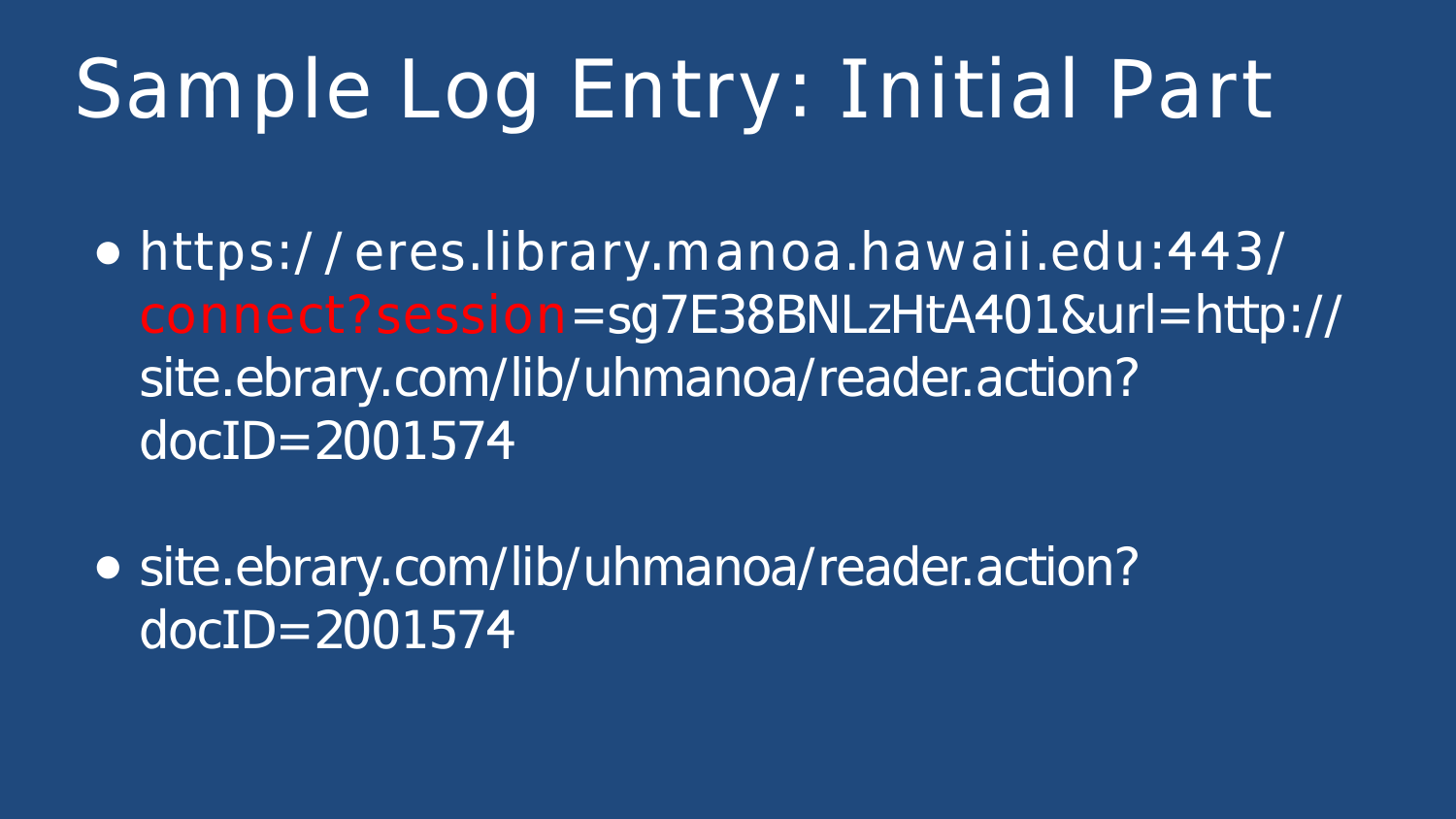

# Sample Log Entry: Initial Part
https://eres.library.manoa.hawaii.edu:443/connect?session=sg7E38BNLzHtA401&url=http://site.ebrary.com/lib/uhmanoa/reader.action?docID=2001574

site.ebrary.com/lib/uhmanoa/reader.action?docID=2001574